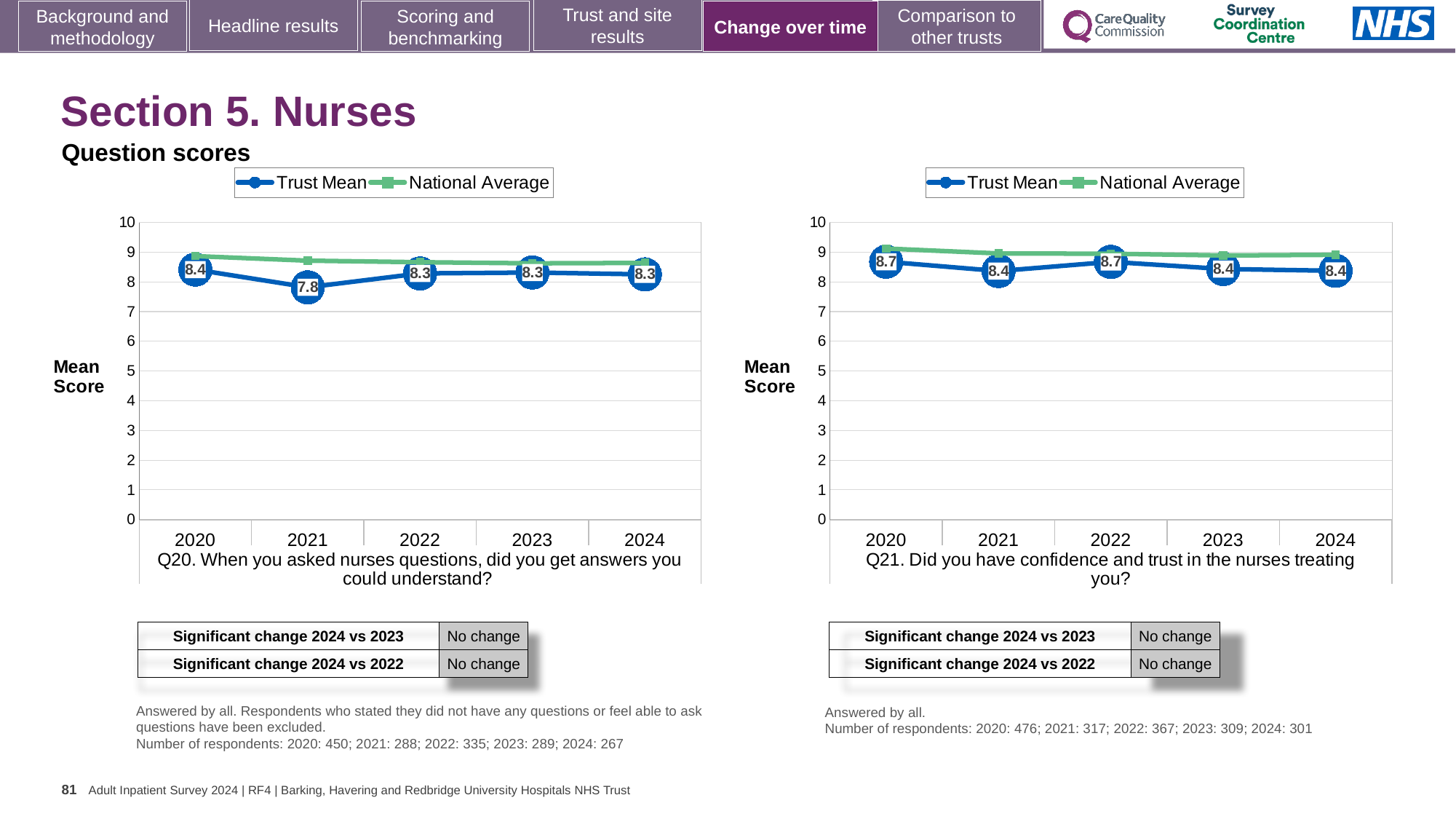

# Section 5. Nurses
Question scores

### Chart

| Category | Trust Mean | National Average |
|---|---|---|
| 2020 | 8.41534516050257 | 8.867721108593516 |
| 2021 | 7.816862745172205 | 8.715029869802708 |
| 2022 | 8.285159099099214 | 8.661767751838035 |
| 2023 | 8.315873609071488 | 8.624485091651344 |
| 2024 | 8.25327623641068 | 8.638434075859962 |

### Chart

| Category | Trust Mean | National Average |
|---|---|---|
| 2020 | 8.679599910156444 | 9.123002031850694 |
| 2021 | 8.364882957709527 | 8.957632680486954 |
| 2022 | 8.67430429894695 | 8.947825493165448 |
| 2023 | 8.433431100867354 | 8.888977619551937 |
| 2024 | 8.373526441354908 | 8.911632890601101 |
| Significant change 2024 vs 2023 | No change |
| --- | --- |
| Significant change 2024 vs 2022 | No change |
| Significant change 2024 vs 2023 | No change |
| --- | --- |
| Significant change 2024 vs 2022 | No change |
Answered by all. Respondents who stated they did not have any questions or feel able to ask questions have been excluded.
Number of respondents: 2020: 450; 2021: 288; 2022: 335; 2023: 289; 2024: 267

Answered by all.
Number of respondents: 2020: 476; 2021: 317; 2022: 367; 2023: 309; 2024: 301

81